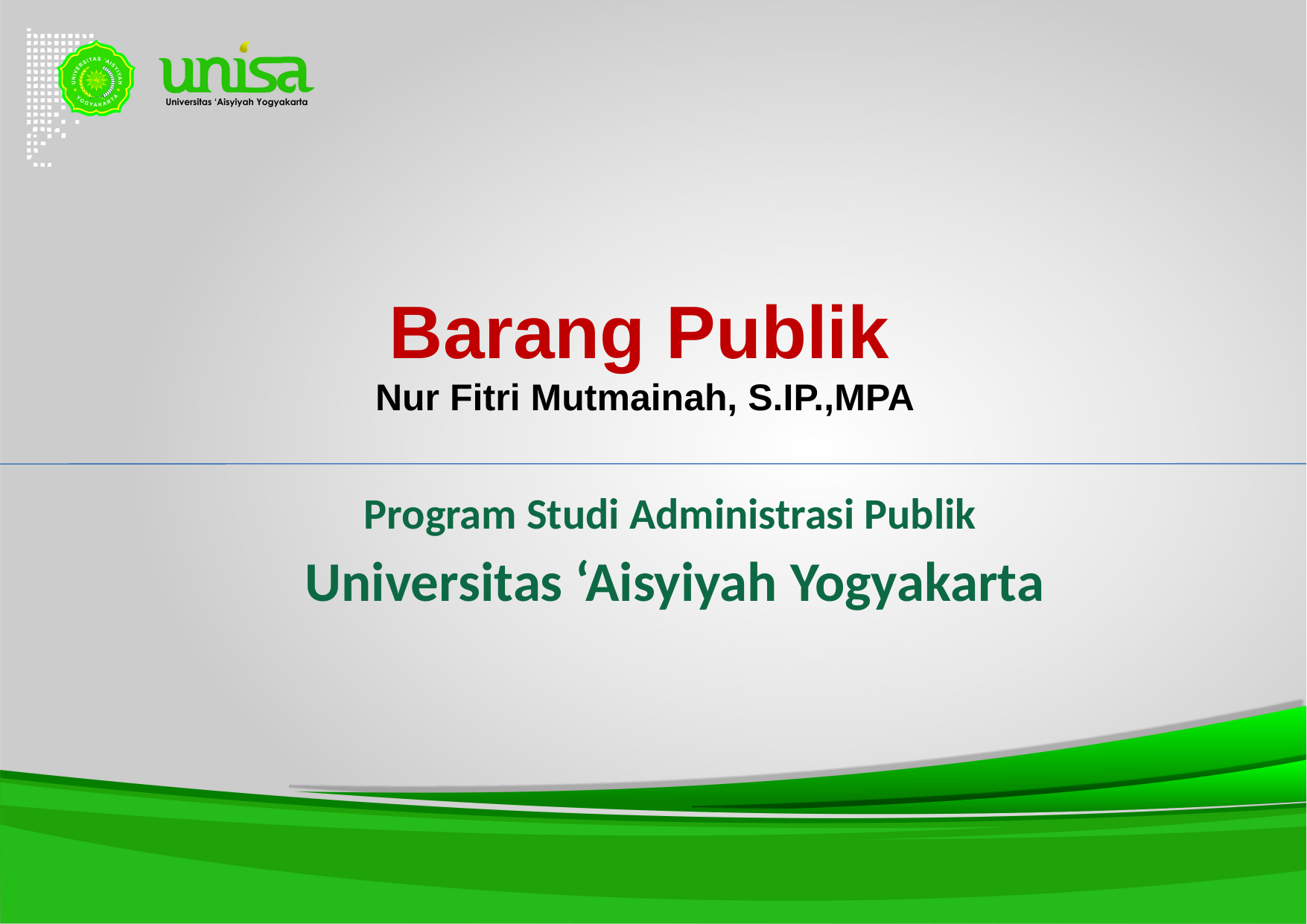

# Barang Publik Nur Fitri Mutmainah, S.IP.,MPA
Program Studi Administrasi Publik
Universitas ‘Aisyiyah Yogyakarta